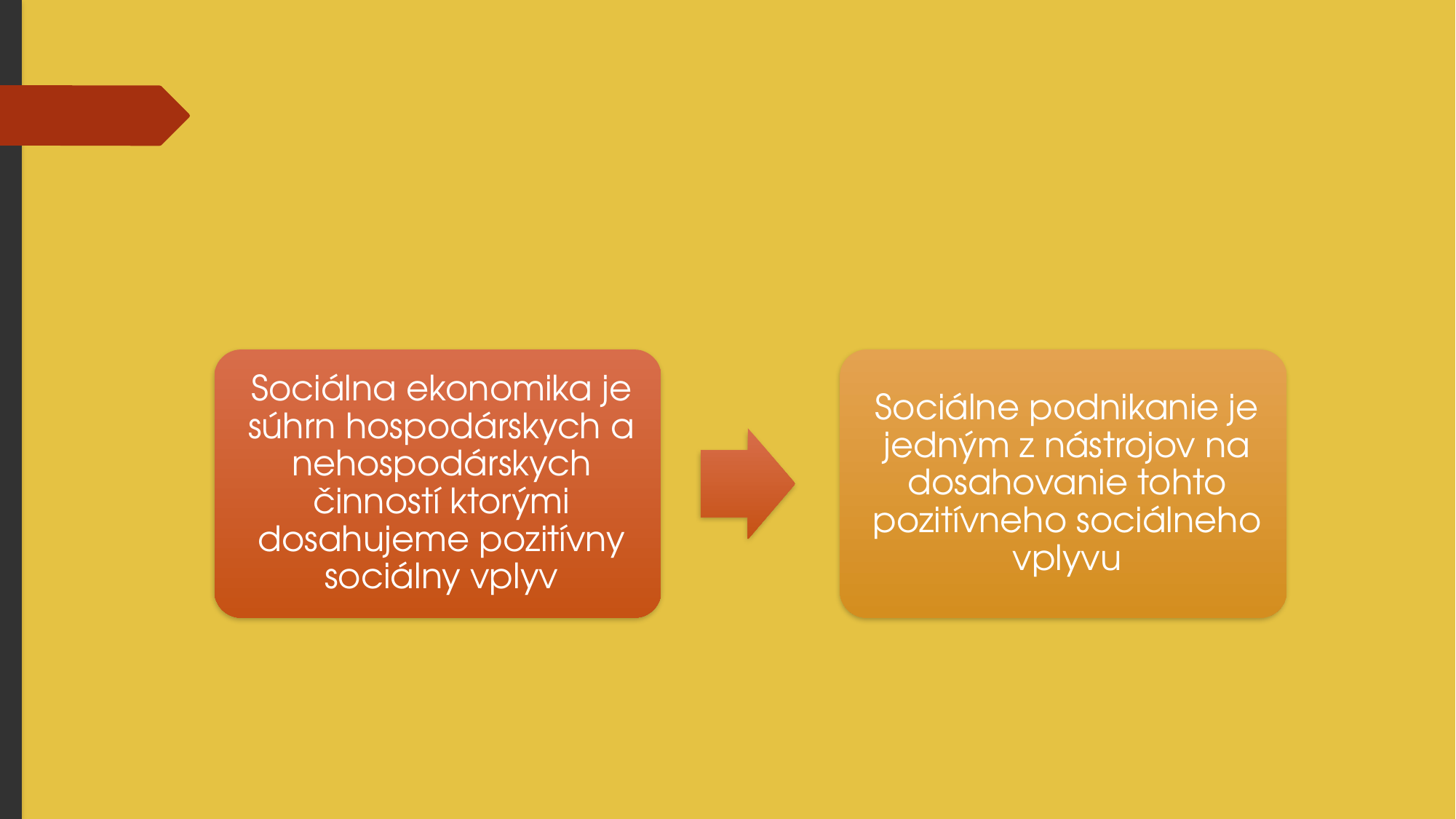

Sociálna ekonomika je súhrn hospodárskych a nehospodárskych činností ktorými dosahujeme pozitívny sociálny vplyv

Sociálne podnikanie je jedným z nástrojov na dosahovanie tohto pozitívneho sociálneho vplyvu